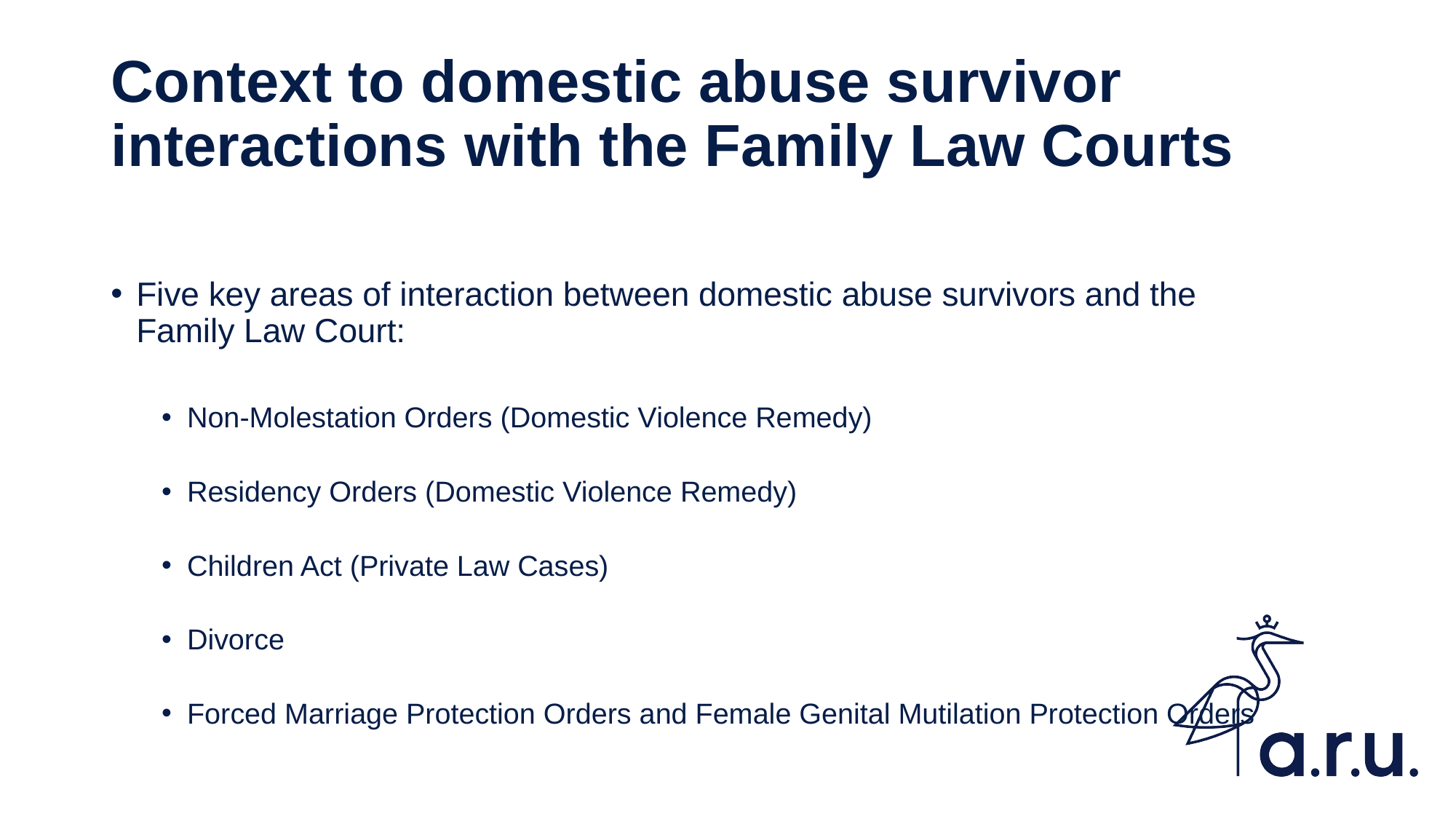

# Context to domestic abuse survivor interactions with the Family Law Courts
Five key areas of interaction between domestic abuse survivors and the Family Law Court:

Non-Molestation Orders (Domestic Violence Remedy)

Residency Orders (Domestic Violence Remedy)

Children Act (Private Law Cases)

Divorce

Forced Marriage Protection Orders and Female Genital Mutilation Protection Orders